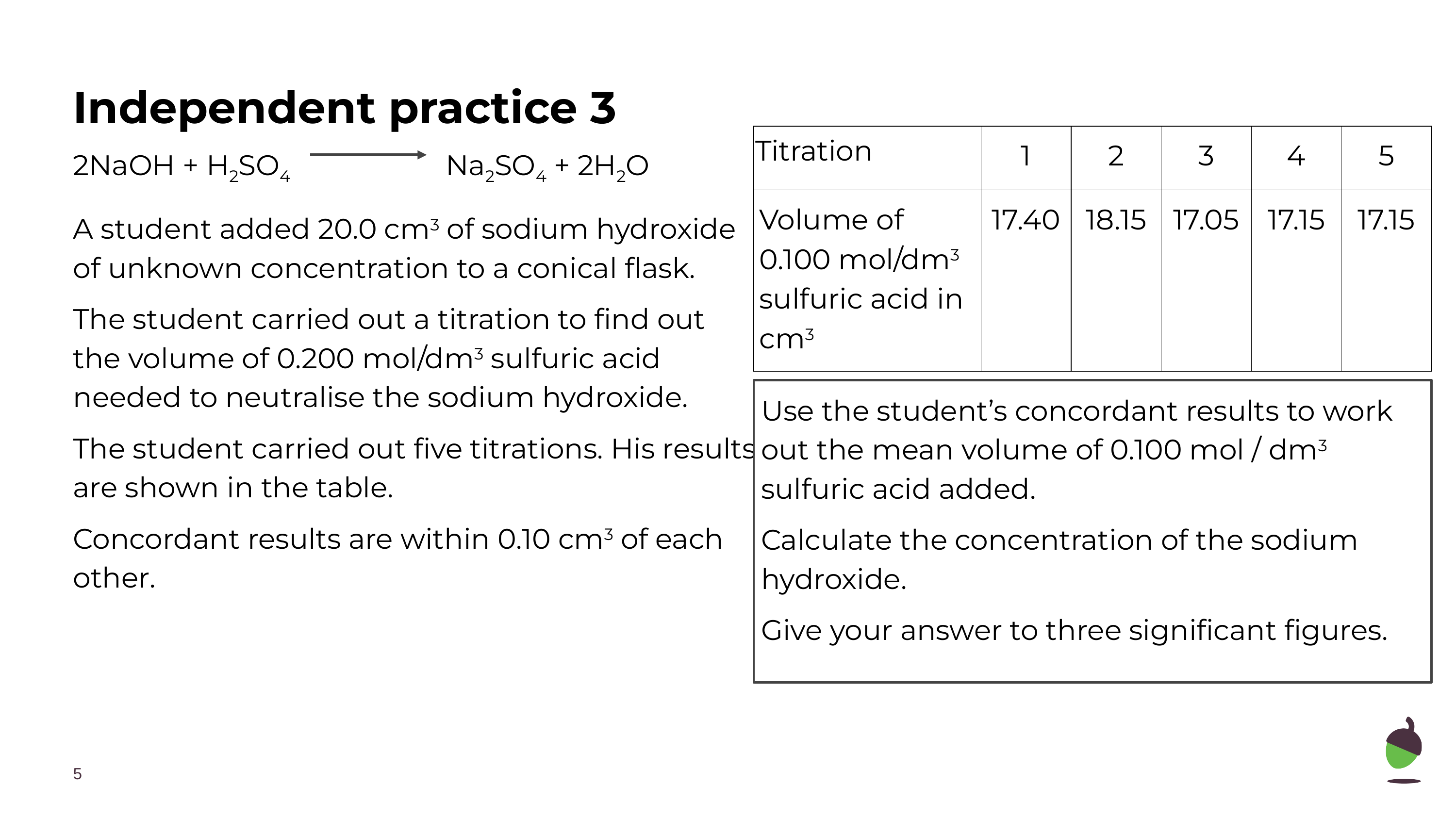

# Independent practice 3
| Titration | 1 | 2 | 3 | 4 | 5 |
| --- | --- | --- | --- | --- | --- |
| Volume of 0.100 mol/dm3 sulfuric acid in cm3 | 17.40 | 18.15 | 17.05 | 17.15 | 17.15 |
2NaOH + H2SO4                     Na2SO4 + 2H2O
A student added 20.0 cm3 of sodium hydroxide of unknown concentration to a conical flask.
The student carried out a titration to find out the volume of 0.200 mol/dm3 sulfuric acid needed to neutralise the sodium hydroxide.
The student carried out five titrations. His results are shown in the table.
Concordant results are within 0.10 cm3 of each other.

Use the student’s concordant results to work out the mean volume of 0.100 mol / dm3 sulfuric acid added.
Calculate the concentration of the sodium hydroxide.
Give your answer to three significant figures.

5